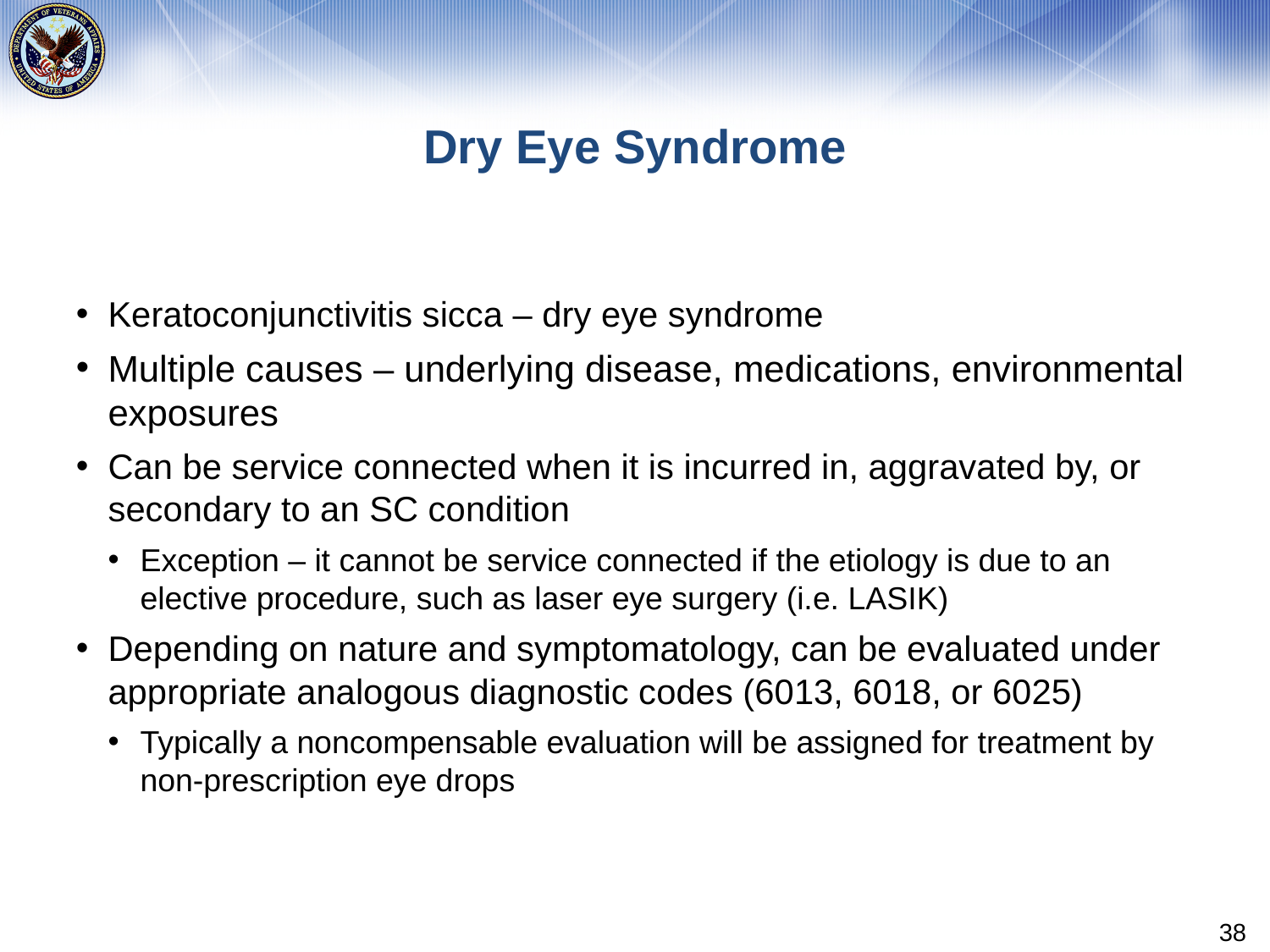

# Dry Eye Syndrome
Keratoconjunctivitis sicca – dry eye syndrome
Multiple causes – underlying disease, medications, environmental exposures
Can be service connected when it is incurred in, aggravated by, or secondary to an SC condition
Exception – it cannot be service connected if the etiology is due to an elective procedure, such as laser eye surgery (i.e. LASIK)
Depending on nature and symptomatology, can be evaluated under appropriate analogous diagnostic codes (6013, 6018, or 6025)
Typically a noncompensable evaluation will be assigned for treatment by non-prescription eye drops
38